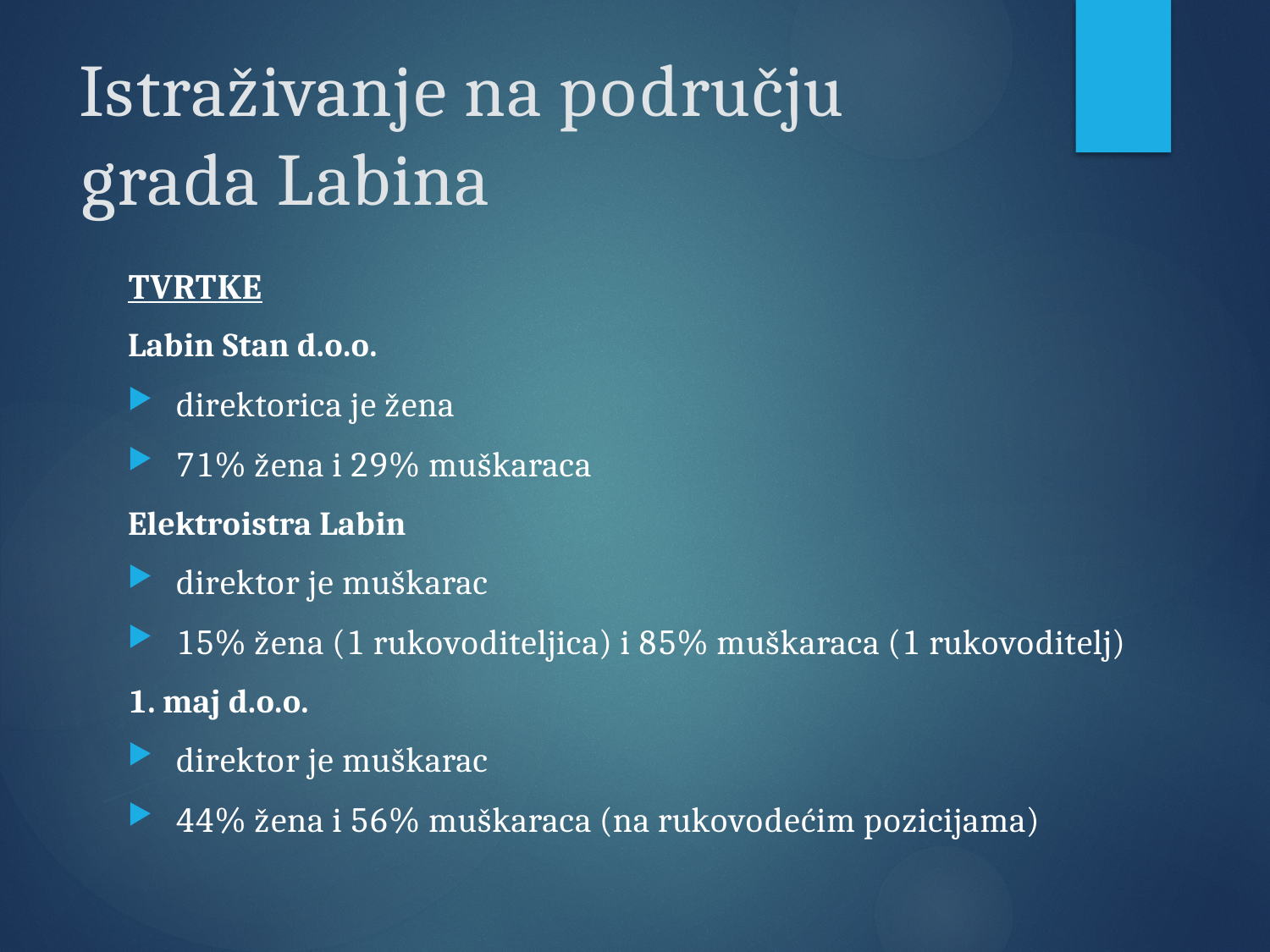

# Istraživanje na području grada Labina
TVRTKE
Labin Stan d.o.o.
direktorica je žena
71% žena i 29% muškaraca
Elektroistra Labin
direktor je muškarac
15% žena (1 rukovoditeljica) i 85% muškaraca (1 rukovoditelj)
1. maj d.o.o.
direktor je muškarac
44% žena i 56% muškaraca (na rukovodećim pozicijama)